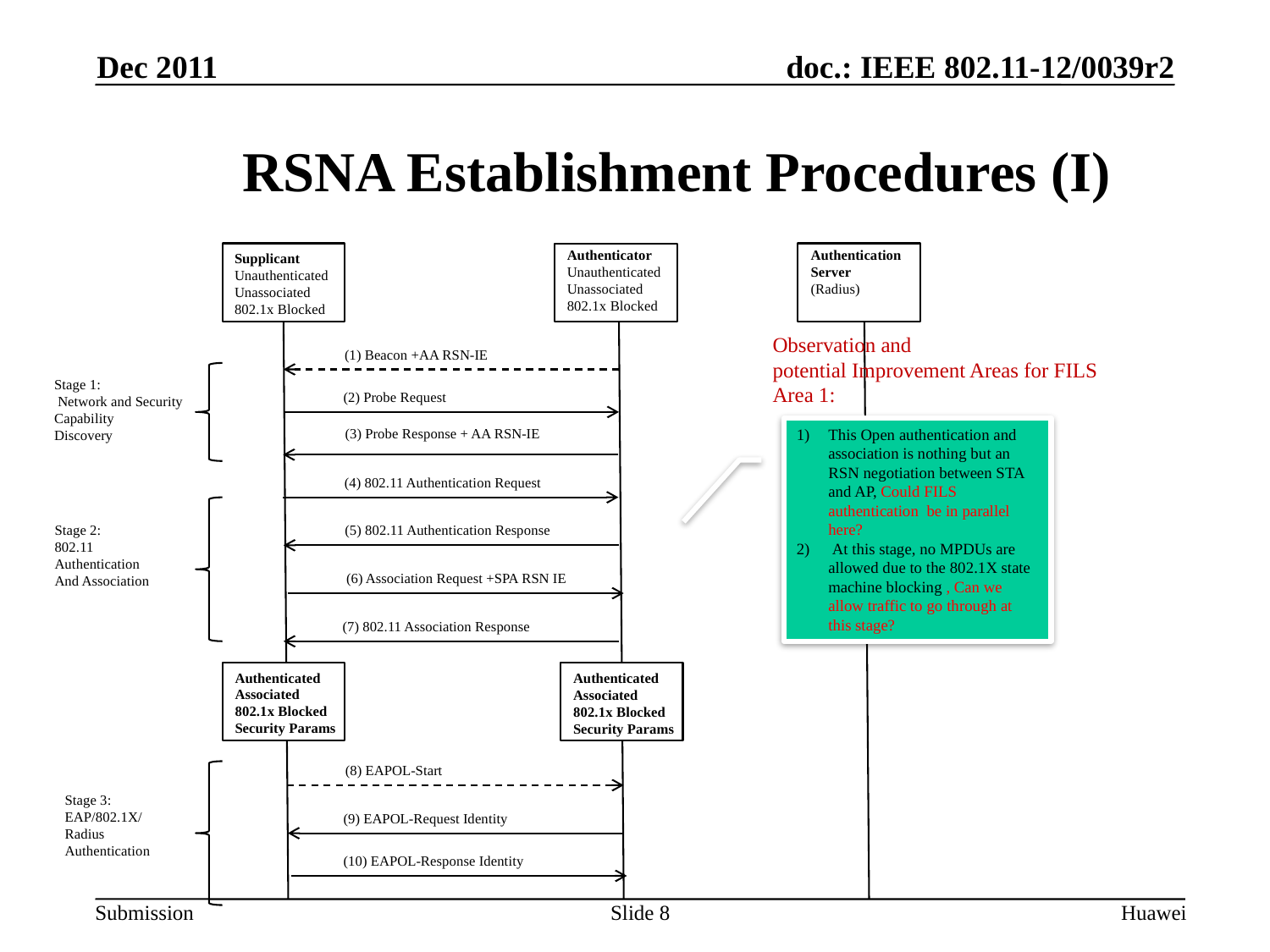

Dec 2011
# RSNA Establishment Procedures (I)
Authenticator
Unauthenticated
Unassociated
802.1x Blocked
Authentication
Server
(Radius)

Supplicant
Unauthenticated
Unassociated
802.1x Blocked

Observation and
potential Improvement Areas for FILS
Area 1:
(1) Beacon +AA RSN-IE

Stage 1:
 Network and Security
Capability
Discovery
(2) Probe Request
(3) Probe Response + AA RSN-IE
This Open authentication and association is nothing but an RSN negotiation between STA and AP, Could FILS authentication  be in parallel here?
 At this stage, no MPDUs are allowed due to the 802.1X state machine blocking , Can we allow traffic to go through at this stage?
(4) 802.11 Authentication Request

Stage 2:
802.11
Authentication
And Association
(5) 802.11 Authentication Response
(6) Association Request +SPA RSN IE
(7) 802.11 Association Response

Authenticated
Associated
802.1x Blocked
Security Params

Authenticated
Associated
802.1x Blocked
Security Params
(8) EAPOL-Start

Stage 3:
EAP/802.1X/
Radius
Authentication
(9) EAPOL-Request Identity
(10) EAPOL-Response Identity
Slide 8
Huawei